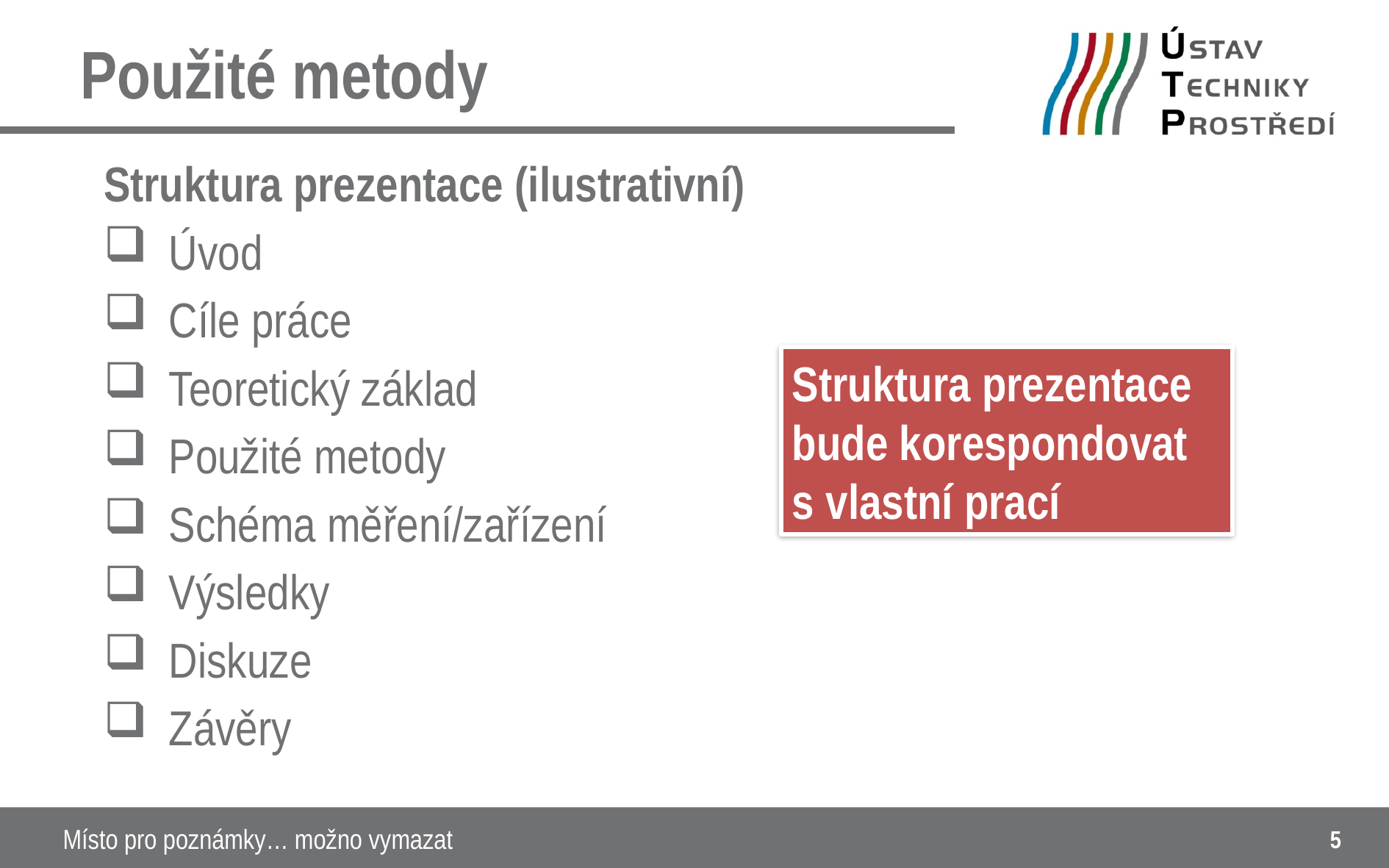

Použité metody
Struktura prezentace (ilustrativní)
Úvod
Cíle práce
Teoretický základ
Použité metody
Schéma měření/zařízení
Výsledky
Diskuze
Závěry
Struktura prezentace bude korespondovat s vlastní prací
Místo pro poznámky… možno vymazat